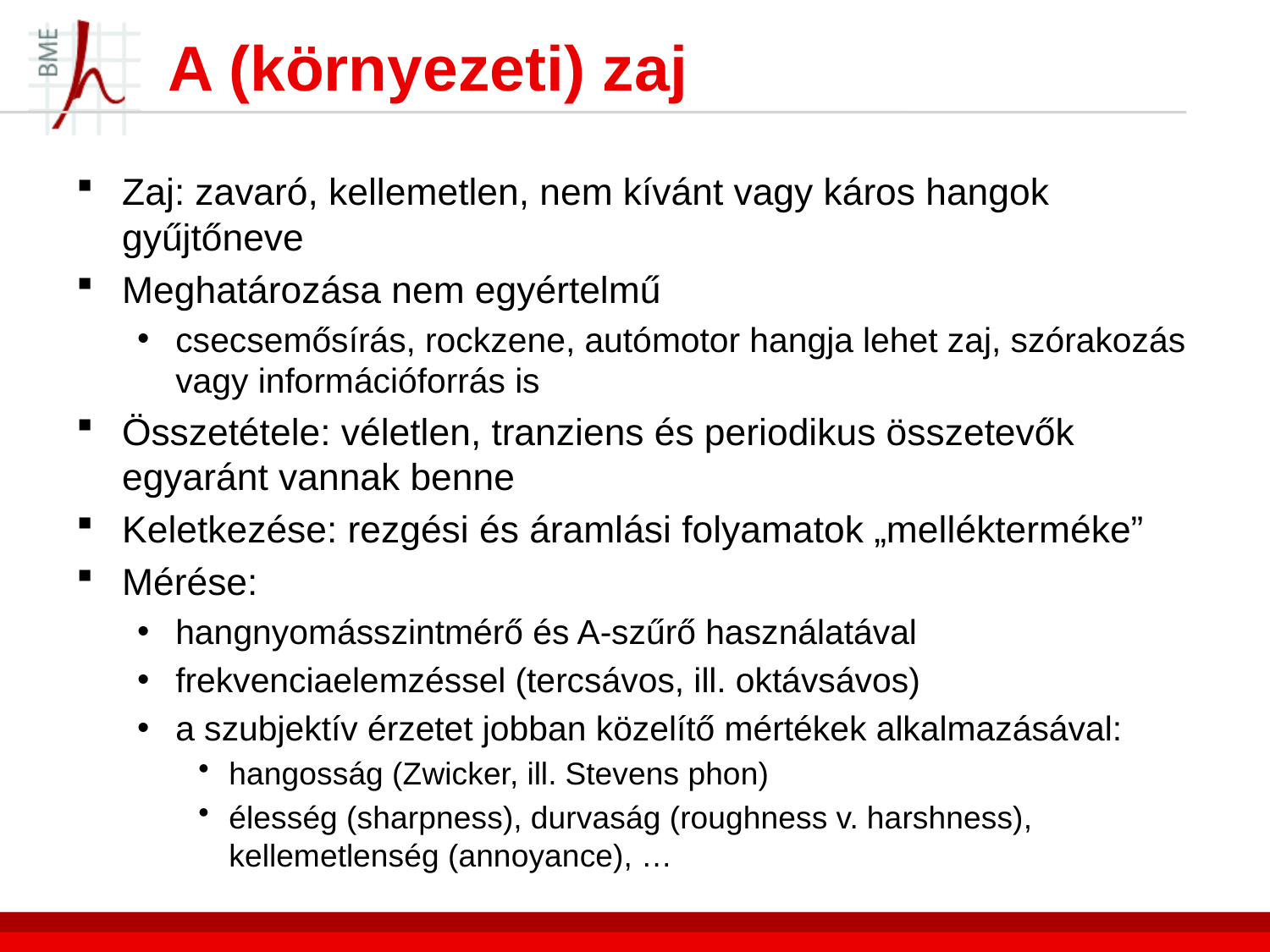

# A (környezeti) zaj
Zaj: zavaró, kellemetlen, nem kívánt vagy káros hangok gyűjtőneve
Meghatározása nem egyértelmű
csecsemősírás, rockzene, autómotor hangja lehet zaj, szórakozás vagy információforrás is
Összetétele: véletlen, tranziens és periodikus összetevők egyaránt vannak benne
Keletkezése: rezgési és áramlási folyamatok „mellékterméke”
Mérése:
hangnyomásszintmérő és A-szűrő használatával
frekvenciaelemzéssel (tercsávos, ill. oktávsávos)
a szubjektív érzetet jobban közelítő mértékek alkalmazásával:
hangosság (Zwicker, ill. Stevens phon)
élesség (sharpness), durvaság (roughness v. harshness), kellemetlenség (annoyance), …